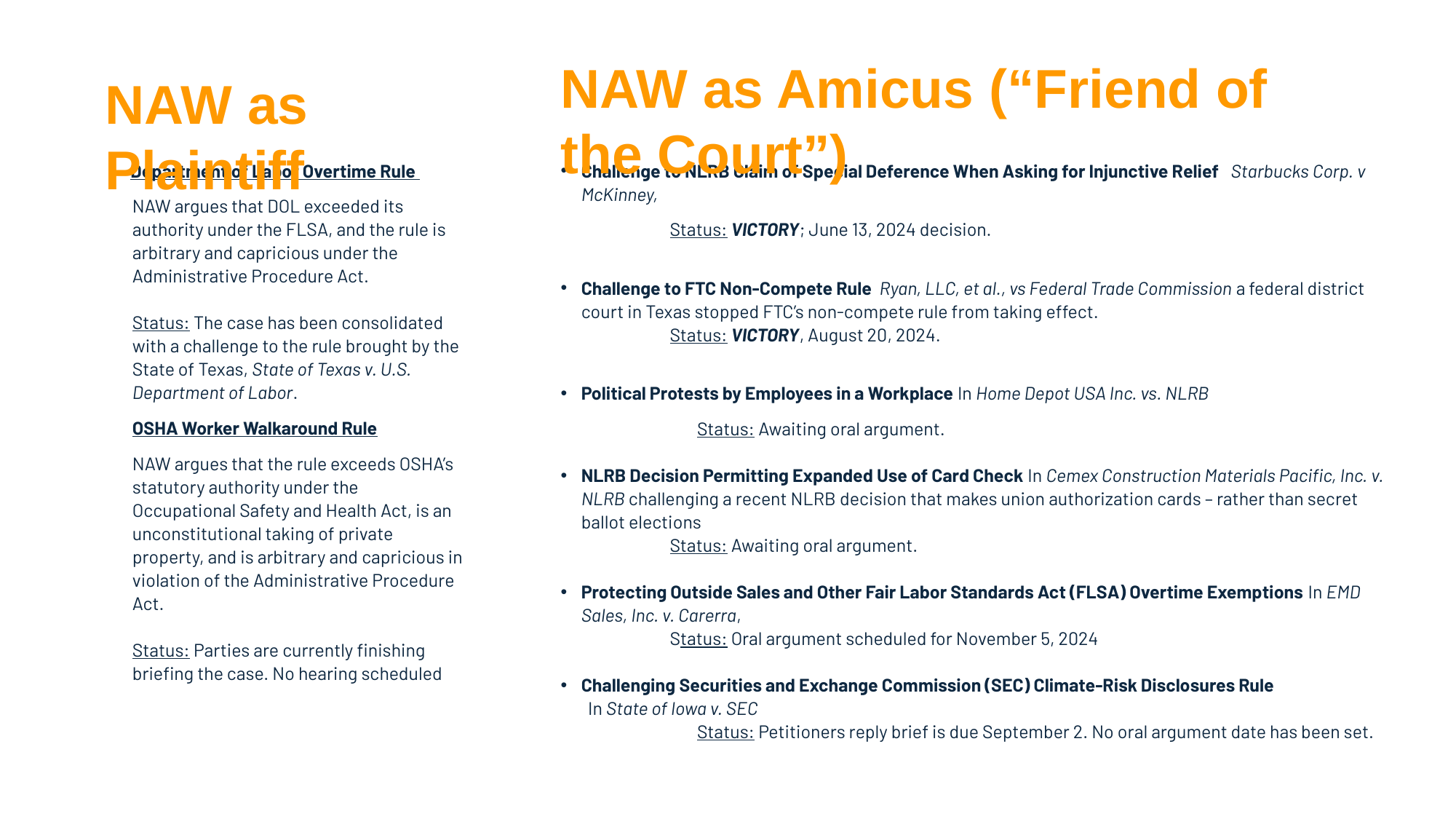

NAW as Amicus (“Friend of the Court”)
NAW as Plaintiff
       Department of Labor Overtime Rule
NAW argues that DOL exceeded its authority under the FLSA, and the rule is arbitrary and capricious under the Administrative Procedure Act.

Status: The case has been consolidated with a challenge to the rule brought by the State of Texas, State of Texas v. U.S. Department of Labor.
OSHA Worker Walkaround Rule
NAW argues that the rule exceeds OSHA’s statutory authority under the Occupational Safety and Health Act, is an unconstitutional taking of private property, and is arbitrary and capricious in violation of the Administrative Procedure Act.

Status: Parties are currently finishing briefing the case. No hearing scheduled
Challenge to NLRB Claim of Special Deference When Asking for Injunctive Relief   Starbucks Corp. v McKinney,
	Status: VICTORY; June 13, 2024 decision.

Challenge to FTC Non-Compete Rule  Ryan, LLC, et al., vs Federal Trade Commission a federal district court in Texas stopped FTC’s non-compete rule from taking effect.
	Status: VICTORY, August 20, 2024.

Political Protests by Employees in a Workplace In Home Depot USA Inc. vs. NLRB
	Status: Awaiting oral argument.

NLRB Decision Permitting Expanded Use of Card Check In Cemex Construction Materials Pacific, Inc. v. NLRB challenging a recent NLRB decision that makes union authorization cards – rather than secret ballot elections
	Status: Awaiting oral argument.

Protecting Outside Sales and Other Fair Labor Standards Act (FLSA) Overtime Exemptions In EMD Sales, Inc. v. Carerra,
	Status: Oral argument scheduled for November 5, 2024

Challenging Securities and Exchange Commission (SEC) Climate-Risk Disclosures Rule
In State of Iowa v. SEC
	Status: Petitioners reply brief is due September 2. No oral argument date has been set.